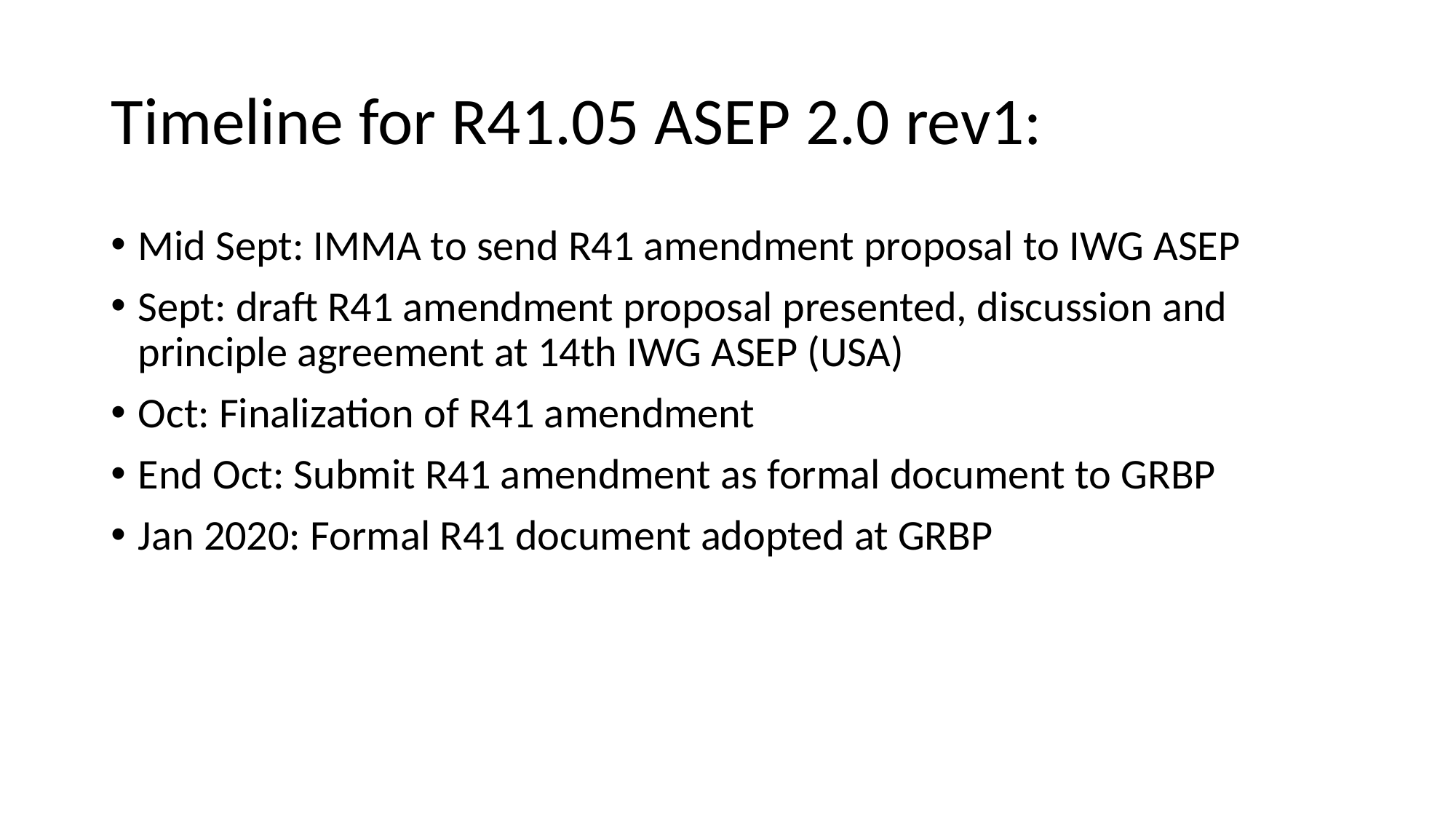

# Timeline for R41.05 ASEP 2.0 rev1:
Mid Sept: IMMA to send R41 amendment proposal to IWG ASEP
Sept: draft R41 amendment proposal presented, discussion and principle agreement at 14th IWG ASEP (USA)
Oct: Finalization of R41 amendment
End Oct: Submit R41 amendment as formal document to GRBP
Jan 2020: Formal R41 document adopted at GRBP